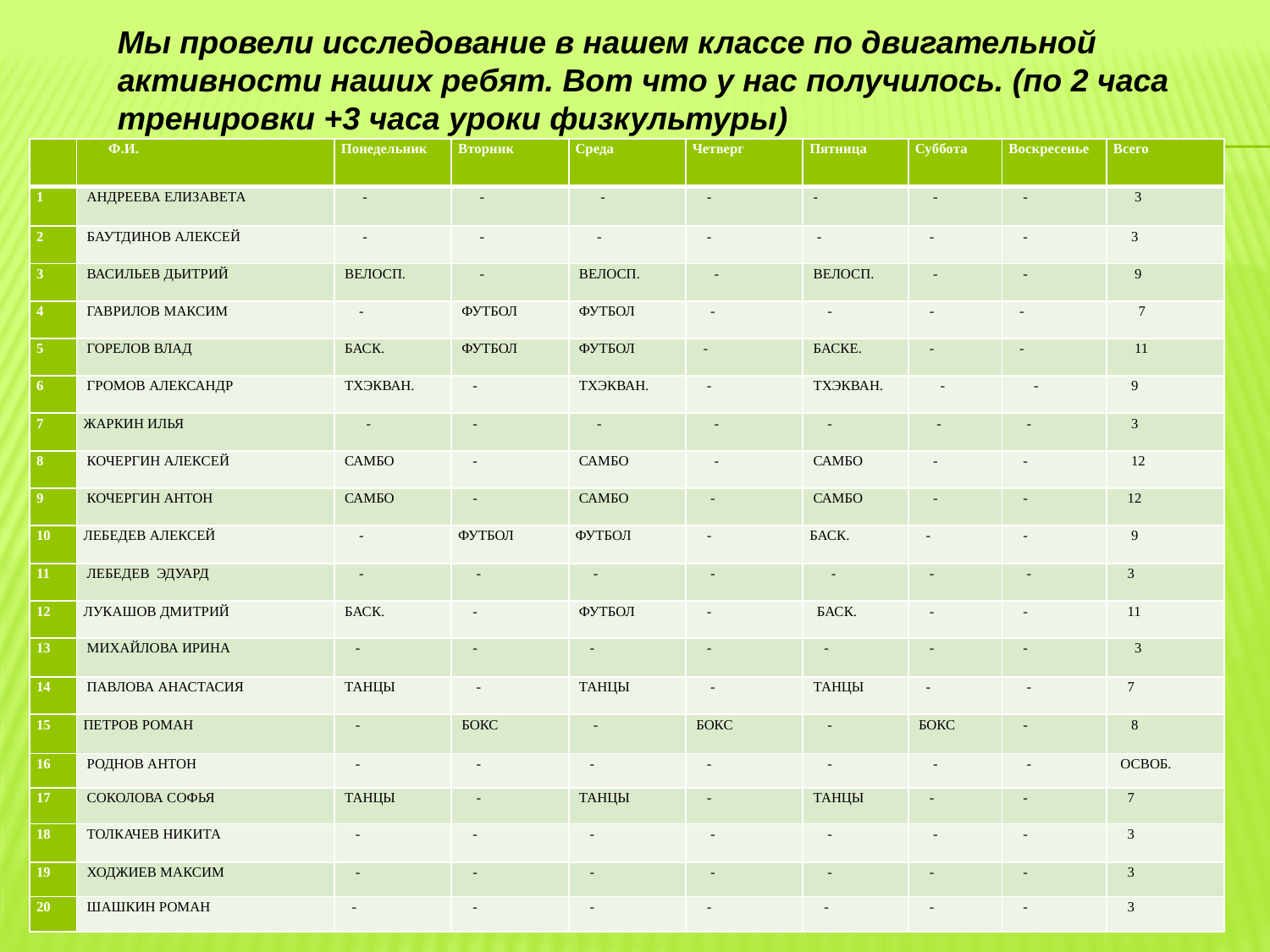

Мы провели исследование в нашем классе по двигательной активности наших ребят. Вот что у нас получилось. (по 2 часа тренировки +3 часа уроки физкультуры)
|  | Ф.И. | Понедельник | Вторник | Среда | Четверг | Пятница | Суббота | Воскресенье | Всего |
| --- | --- | --- | --- | --- | --- | --- | --- | --- | --- |
| 1 | АНДРЕЕВА ЕЛИЗАВЕТА | - | - | - | - | - | - | - | 3 |
| 2 | БАУТДИНОВ АЛЕКСЕЙ | - | - | - | - | - | - | - | 3 |
| 3 | ВАСИЛЬЕВ ДЬИТРИЙ | ВЕЛОСП. | - | ВЕЛОСП. | - | ВЕЛОСП. | - | - | 9 |
| 4 | ГАВРИЛОВ МАКСИМ | - | ФУТБОЛ | ФУТБОЛ | - | - | - | - | 7 |
| 5 | ГОРЕЛОВ ВЛАД | БАСК. | ФУТБОЛ | ФУТБОЛ | - | БАСКЕ. | - | - | 11 |
| 6 | ГРОМОВ АЛЕКСАНДР | ТХЭКВАН. | - | ТХЭКВАН. | - | ТХЭКВАН. | - | - | 9 |
| 7 | ЖАРКИН ИЛЬЯ | - | - | - | - | - | - | - | 3 |
| 8 | КОЧЕРГИН АЛЕКСЕЙ | САМБО | - | САМБО | - | САМБО | - | - | 12 |
| 9 | КОЧЕРГИН АНТОН | САМБО | - | САМБО | - | САМБО | - | - | 12 |
| 10 | ЛЕБЕДЕВ АЛЕКСЕЙ | - | ФУТБОЛ | ФУТБОЛ | - | БАСК. | - | - | 9 |
| 11 | ЛЕБЕДЕВ ЭДУАРД | - | - | - | - | - | - | - | 3 |
| 12 | ЛУКАШОВ ДМИТРИЙ | БАСК. | - | ФУТБОЛ | - | БАСК. | - | - | 11 |
| 13 | МИХАЙЛОВА ИРИНА | - | - | - | - | - | - | - | 3 |
| 14 | ПАВЛОВА АНАСТАСИЯ | ТАНЦЫ | - | ТАНЦЫ | - | ТАНЦЫ | - | - | 7 |
| 15 | ПЕТРОВ РОМАН | - | БОКС | - | БОКС | - | БОКС | - | 8 |
| 16 | РОДНОВ АНТОН | - | - | - | - | - | - | - | ОСВОБ. |
| 17 | СОКОЛОВА СОФЬЯ | ТАНЦЫ | - | ТАНЦЫ | - | ТАНЦЫ | - | - | 7 |
| 18 | ТОЛКАЧЕВ НИКИТА | - | - | - | - | - | - | - | 3 |
| 19 | ХОДЖИЕВ МАКСИМ | - | - | - | - | - | - | - | 3 |
| 20 | ШАШКИН РОМАН | - | - | - | - | - | - | - | 3 |